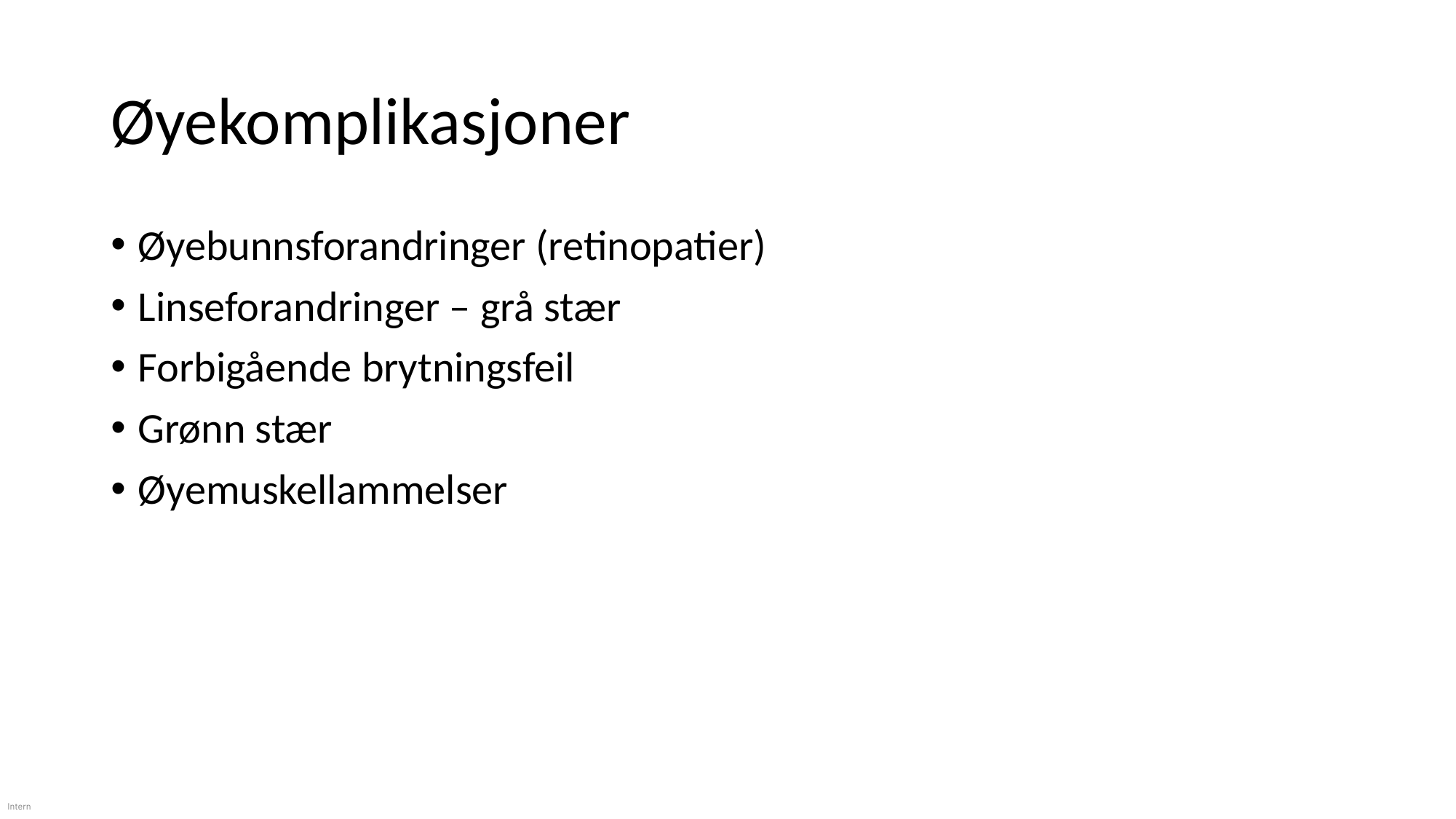

# Øyekomplikasjoner
Øyebunnsforandringer (retinopatier)
Linseforandringer – grå stær
Forbigående brytningsfeil
Grønn stær
Øyemuskellammelser